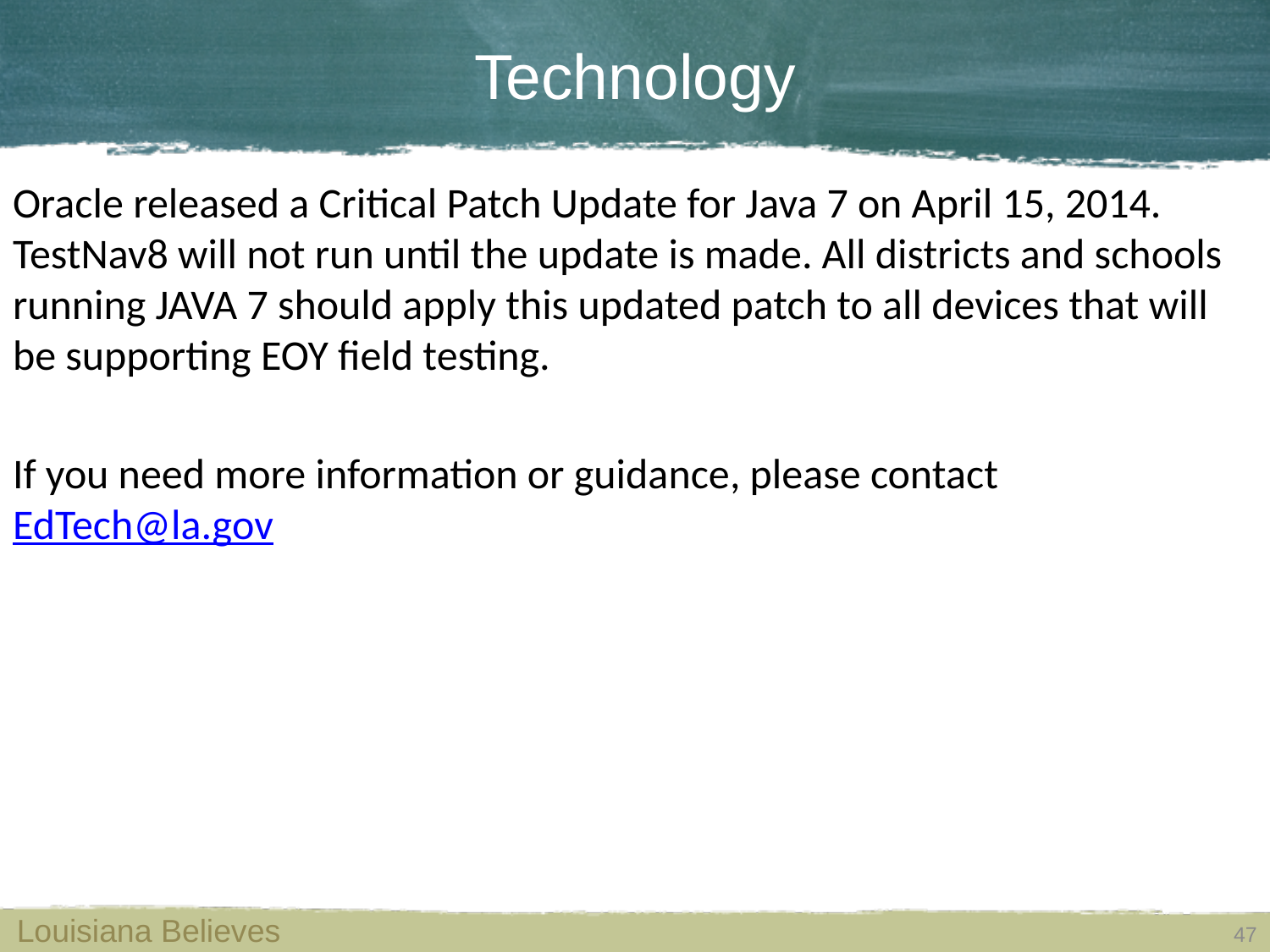

# Technology
Oracle released a Critical Patch Update for Java 7 on April 15, 2014. TestNav8 will not run until the update is made. All districts and schools running JAVA 7 should apply this updated patch to all devices that will be supporting EOY field testing.

If you need more information or guidance, please contact EdTech@la.gov
Louisiana Believes
47